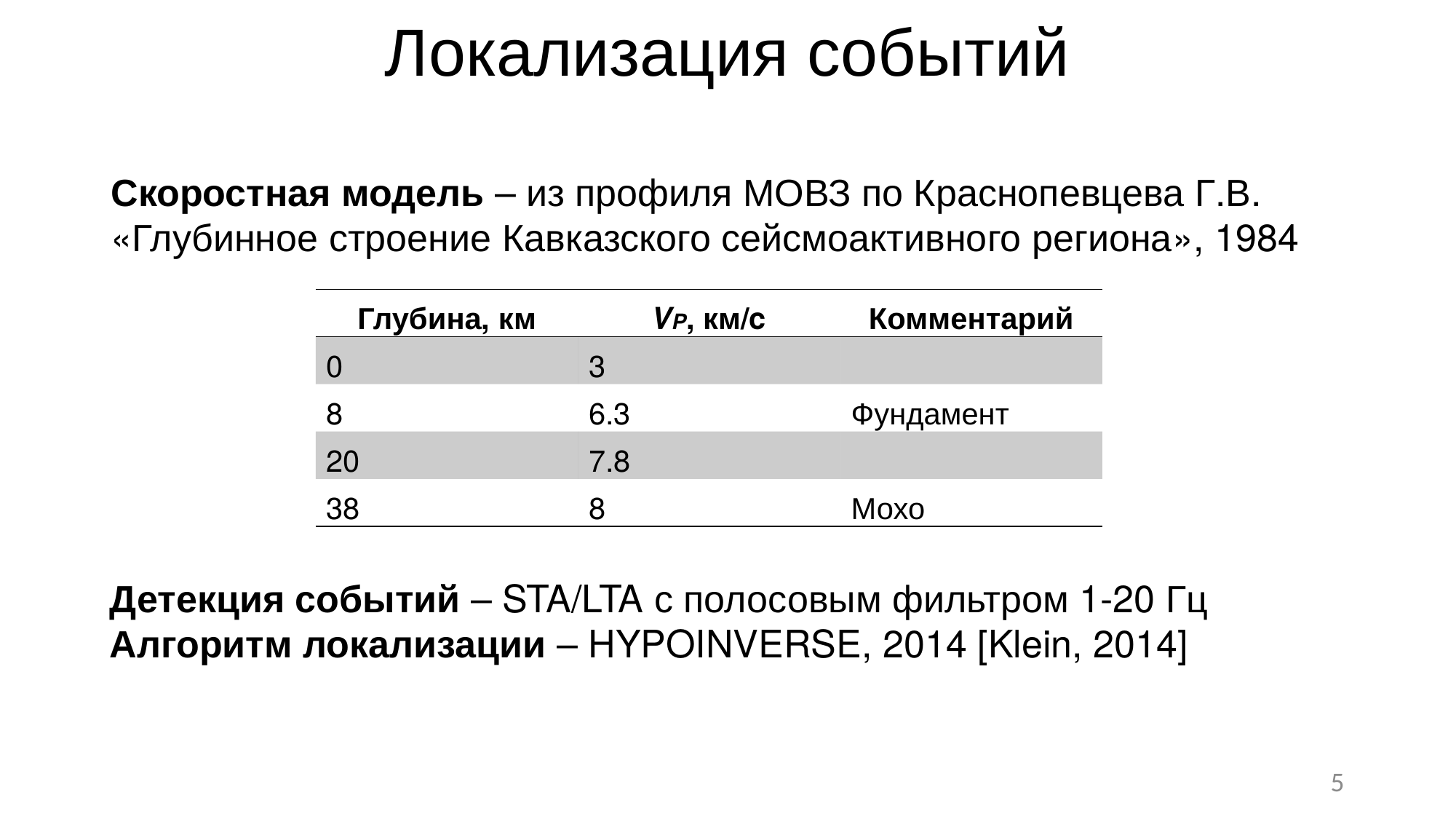

Локализация событий
Скоростная модель – из профиля МОВЗ по Краснопевцева Г.В. «Глубинное строение Кавказского сейсмоактивного региона», 1984
| Глубина, км | VP, км/c | Комментарий |
| --- | --- | --- |
| 0 | 3 |  |
| 8 | 6.3 | Фундамент |
| 20 | 7.8 |  |
| 38 | 8 | Мохо |
Детекция событий – STA/LTA с полосовым фильтром 1-20 Гц
Алгоритм локализации – HYPOINVERSE, 2014 [Klein, 2014]
5